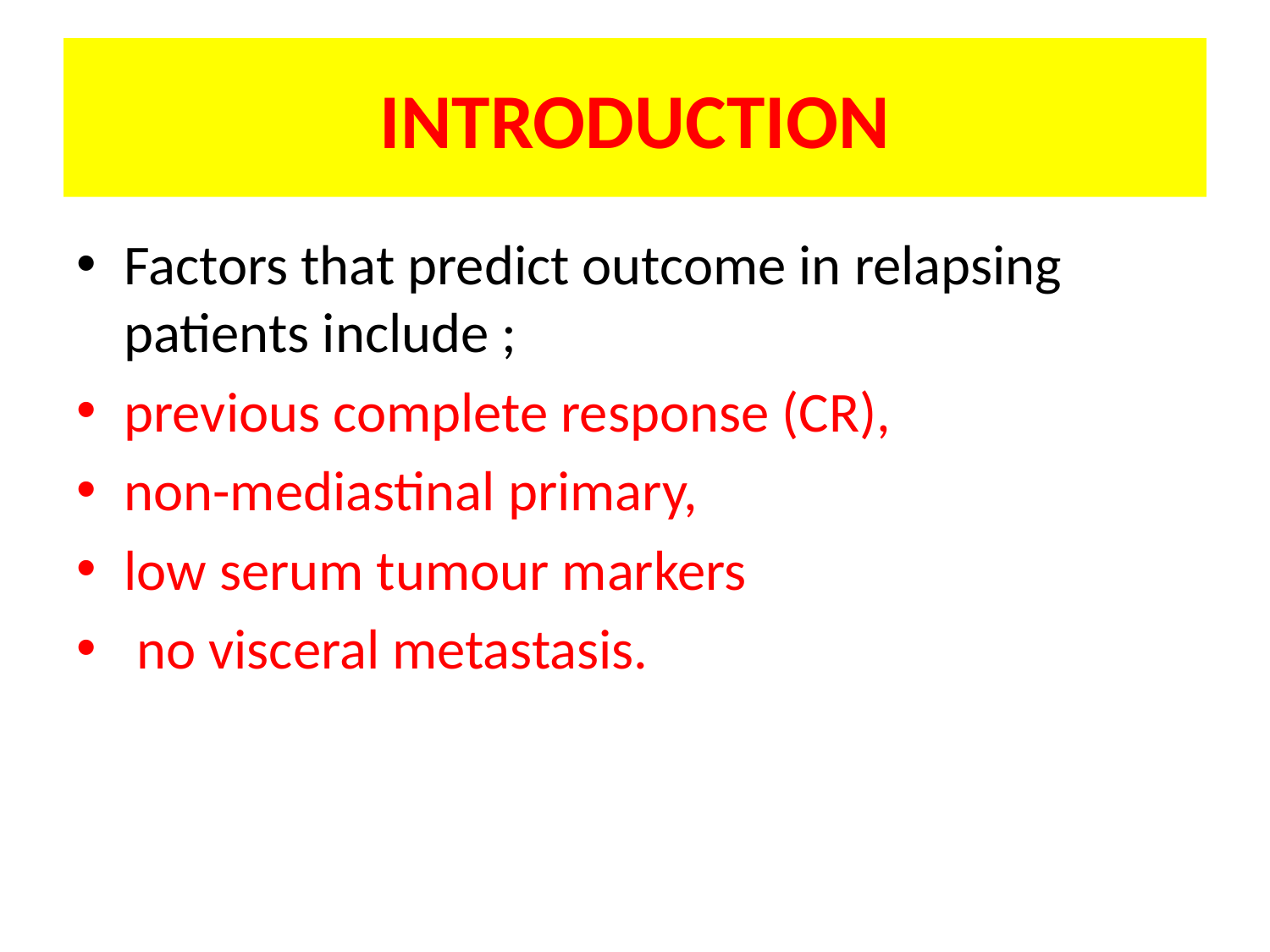

# INTRODUCTION
Factors that predict outcome in relapsing patients include ;
previous complete response (CR),
non-mediastinal primary,
low serum tumour markers
 no visceral metastasis.